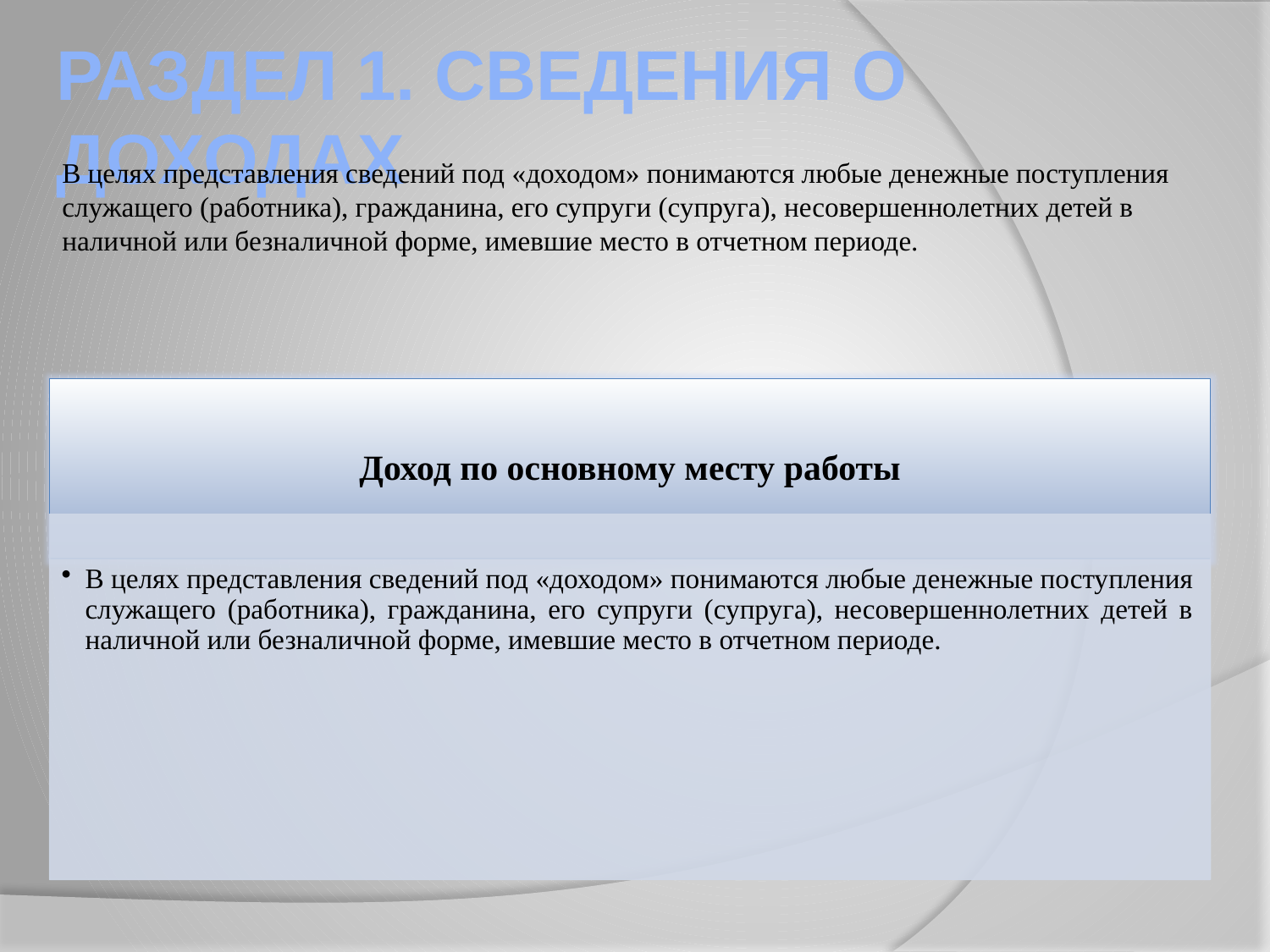

# РАЗДЕЛ 1. СВЕДЕНИЯ О ДОХОДАХ
В целях представления сведений под «доходом» понимаются любые денежные поступления служащего (работника), гражданина, его супруги (супруга), несовершеннолетних детей в наличной или безналичной форме, имевшие место в отчетном периоде.
Доход по основному месту работы

В целях представления сведений под «доходом» понимаются любые денежные поступления служащего (работника), гражданина, его супруги (супруга), несовершеннолетних детей в наличной или безналичной форме, имевшие место в отчетном периоде.